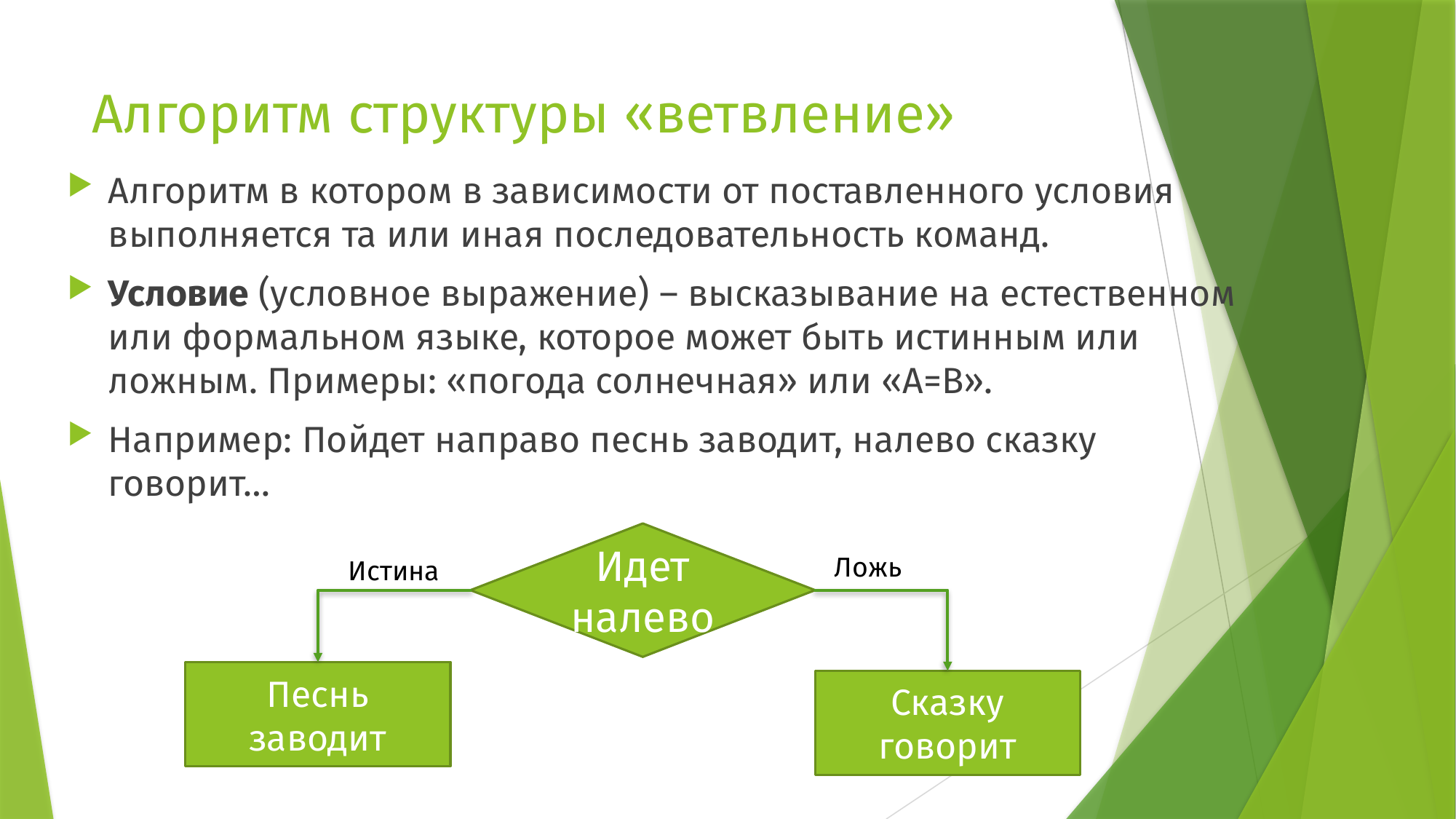

# Алгоритм структуры «ветвление»
Алгоритм в котором в зависимости от поставленного условия выполняется та или иная последовательность команд.
Условие (условное выражение) – высказывание на естественном или формальном языке, которое может быть истинным или ложным. Примеры: «погода солнечная» или «А=В».
Например: Пойдет направо песнь заводит, налево сказку говорит…
Идет налево
Ложь
Истина
Песнь заводит
Сказку говорит